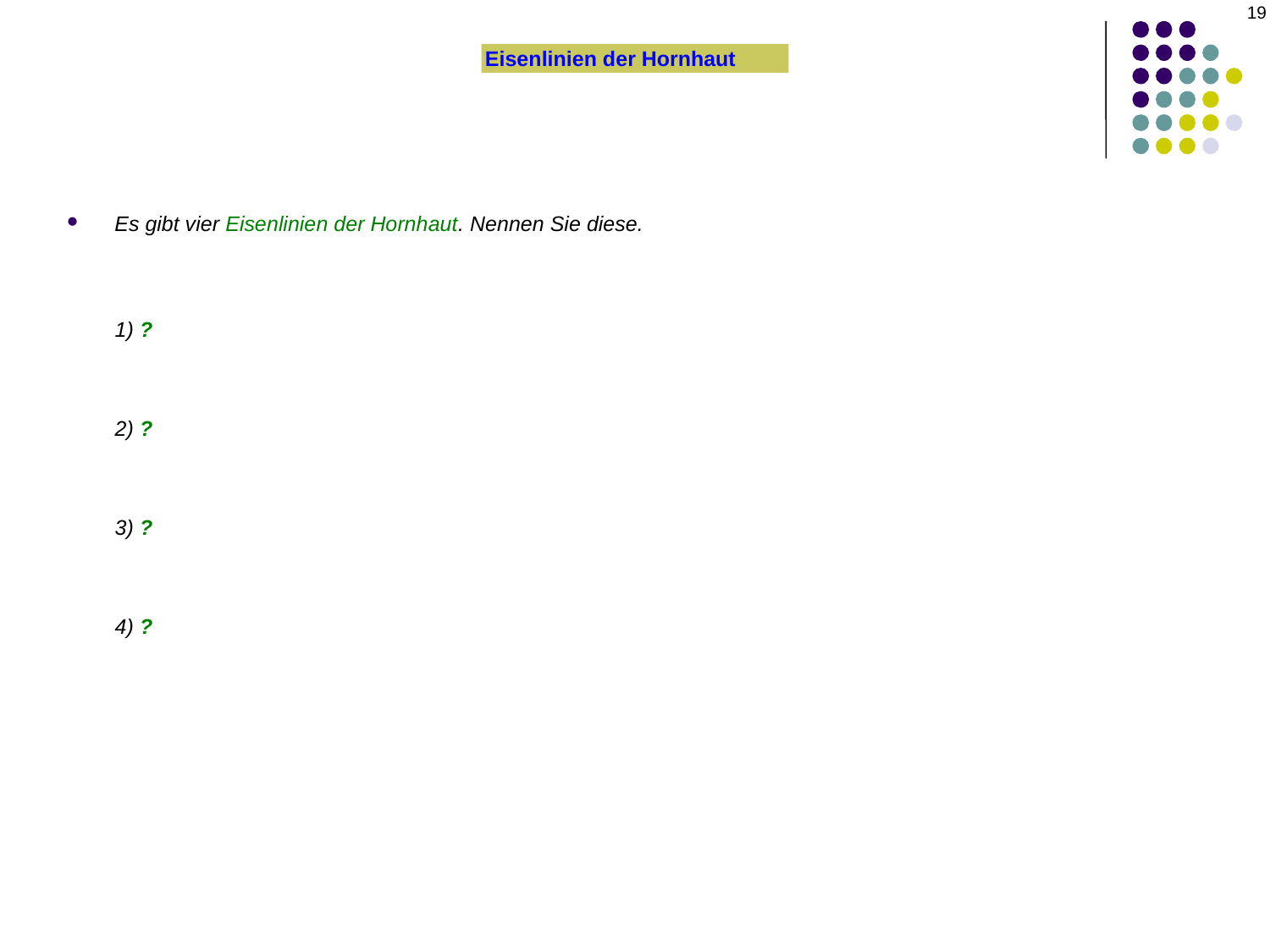

19
Eisenlinien der Hornhaut

Es gibt vier Eisenlinien der Hornhaut. Nennen Sie diese. Mit welcher Erkrankung stehen sie in Zusammenhang?

1) ?

2) ?

3) ?

4) ?